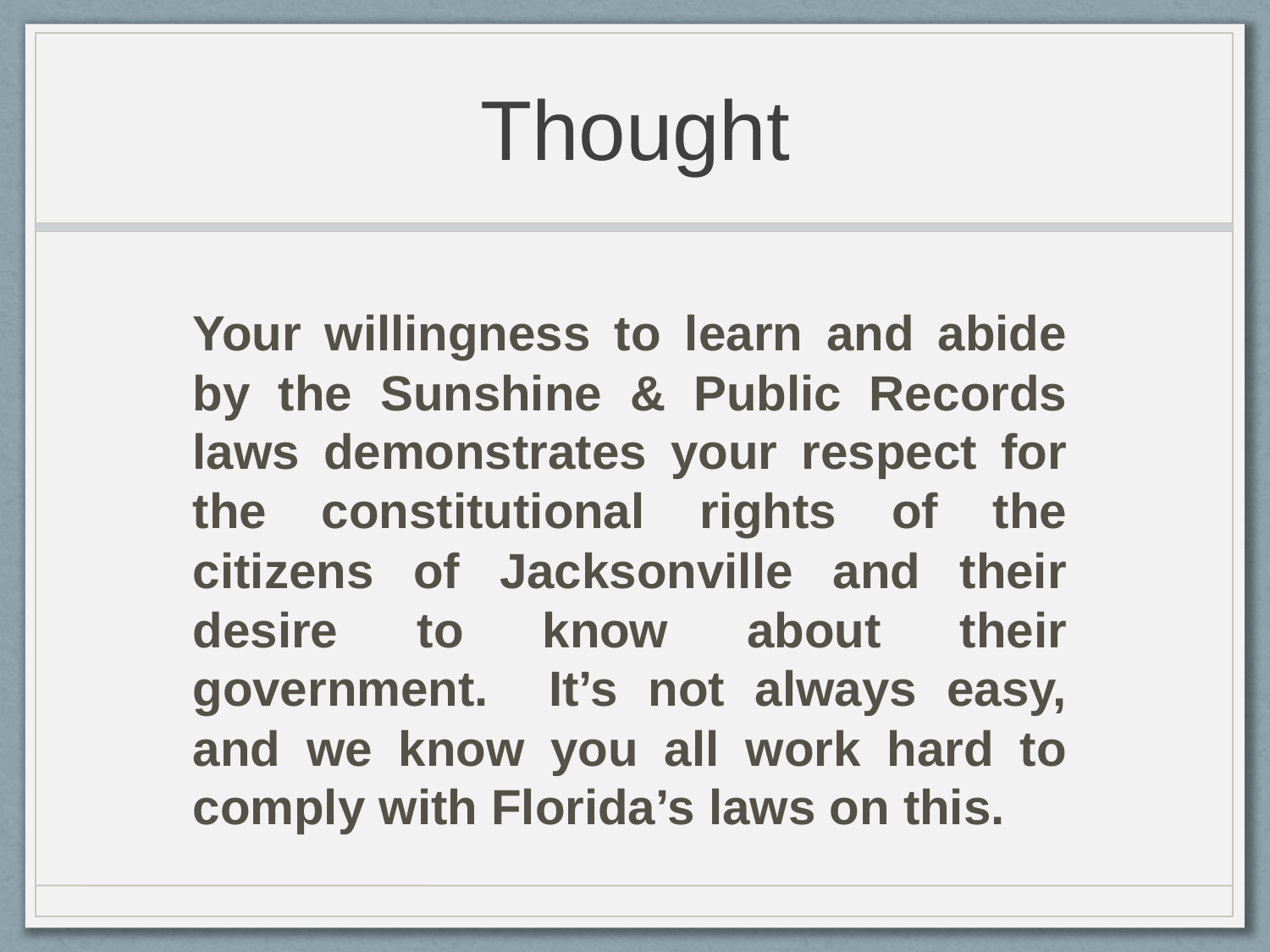

# Thought
Your willingness to learn and abide by the Sunshine & Public Records laws demonstrates your respect for the constitutional rights of the citizens of Jacksonville and their desire to know about their government.  It’s not always easy, and we know you all work hard to comply with Florida’s laws on this.